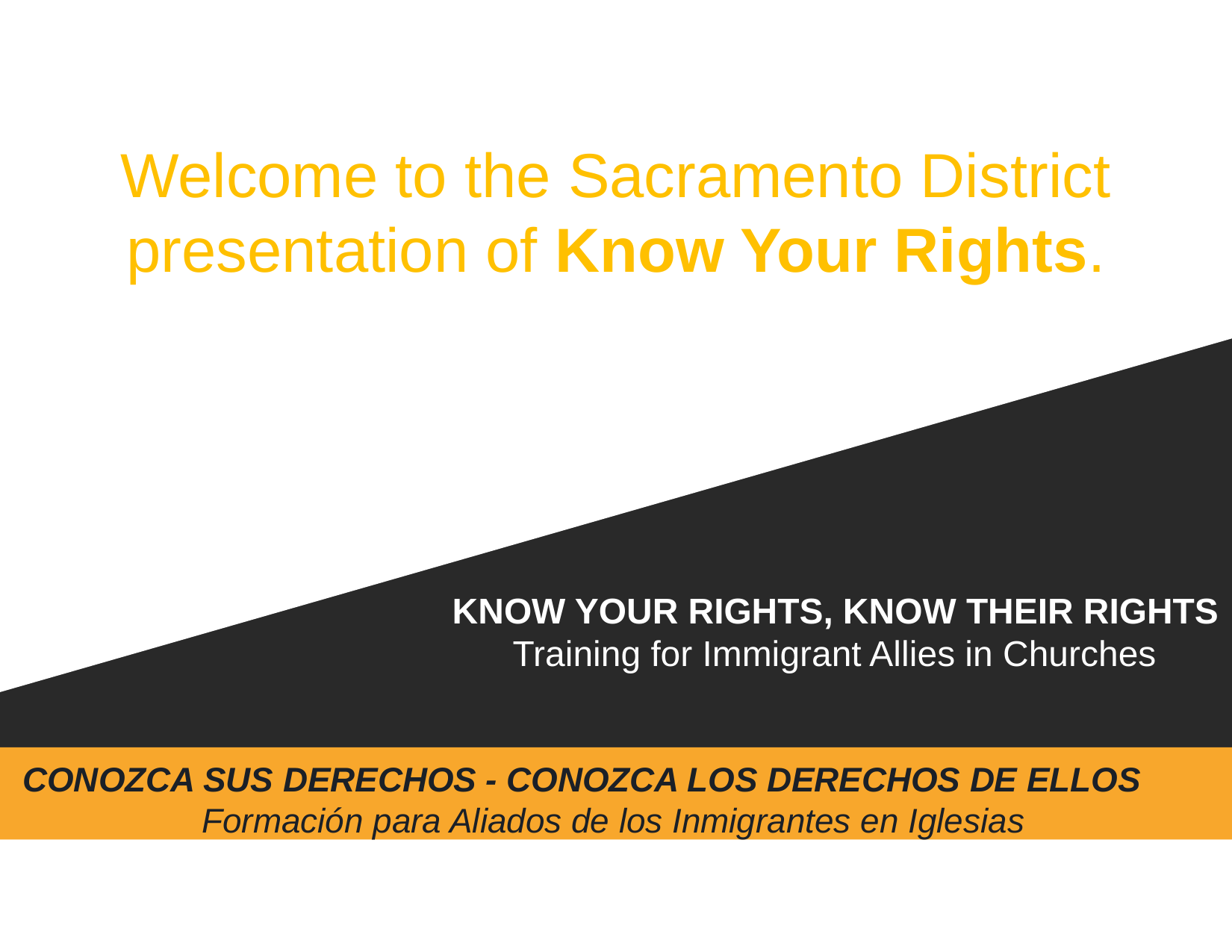

Welcome to the Sacramento District presentation of Know Your Rights.

KNOW YOUR RIGHTS, KNOW THEIR RIGHTS
Training for Immigrant Allies in Churches
CONOZCA SUS DERECHOS - CONOZCA LOS DERECHOS DE ELLOS
Formación para Aliados de los Inmigrantes en Iglesias